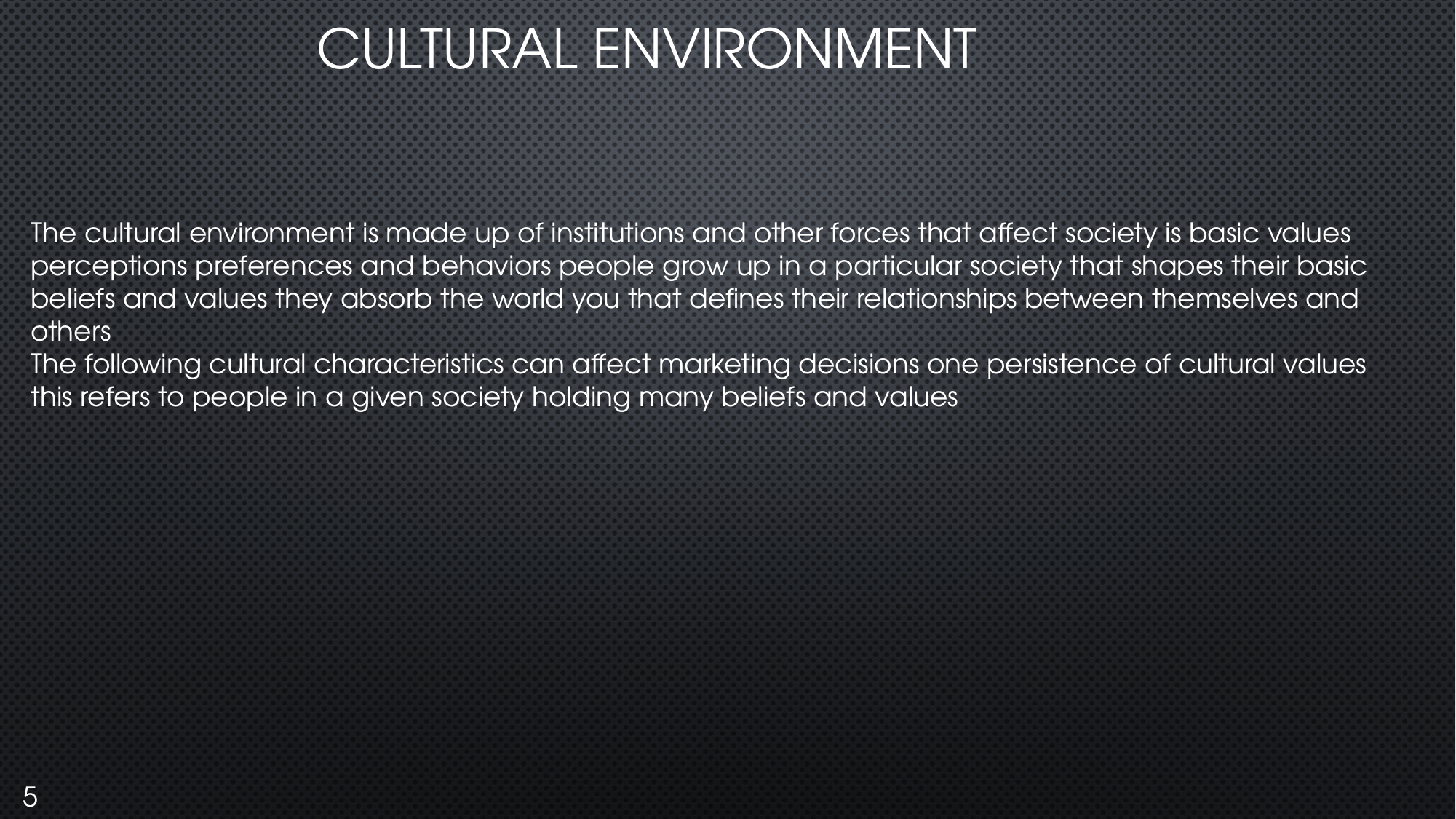

# Cultural Environment

The cultural environment is made up of institutions and other forces that affect society is basic values perceptions preferences and behaviors people grow up in a particular society that shapes their basic beliefs and values they absorb the world you that defines their relationships between themselves and others
The following cultural characteristics can affect marketing decisions one persistence of cultural values this refers to people in a given society holding many beliefs and values

5